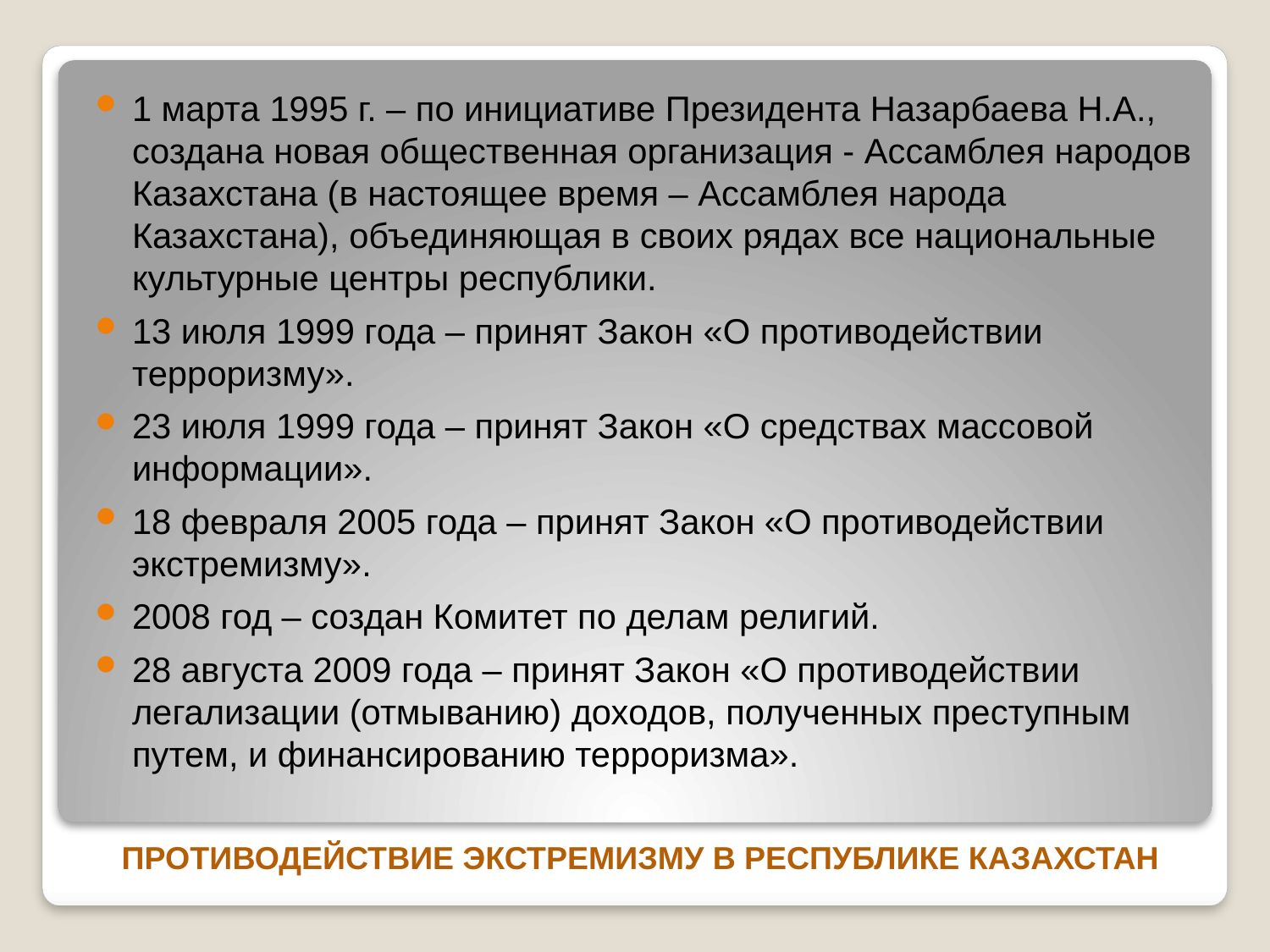

1 марта 1995 г. – по инициативе Президента Назарбаева Н.А., создана новая общественная организация - Ассамблея народов Казахстана (в настоящее время – Ассамблея народа Казахстана), объединяющая в своих рядах все национальные культурные центры республики.
13 июля 1999 года – принят Закон «О противодействии терроризму».
23 июля 1999 года – принят Закон «О средствах массовой информации».
18 февраля 2005 года – принят Закон «О противодействии экстремизму».
2008 год – создан Комитет по делам религий.
28 августа 2009 года – принят Закон «О противодействии легализации (отмыванию) доходов, полученных преступным путем, и финансированию терроризма».
противодействие ЭКСТРЕМИЗМУ В РЕСПУБЛИКЕ КАЗАХСТАН